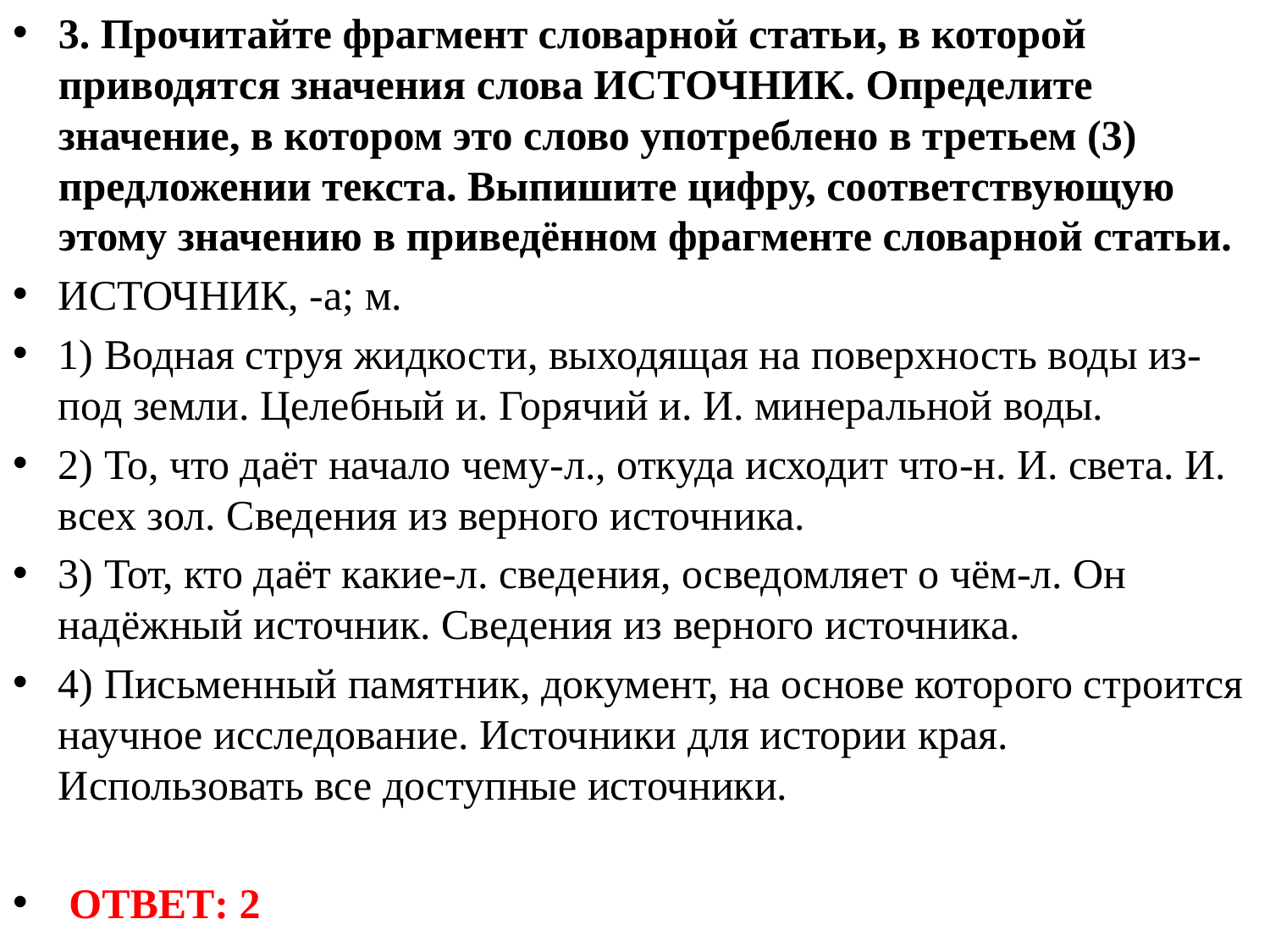

3. Прочитайте фрагмент словарной статьи, в которой приводятся значения слова ИСТОЧНИК. Определите значение, в котором это слово употреблено в третьем (3) предложении текста. Выпишите цифру, соответствующую этому значению в приведённом фрагменте словарной статьи.
ИСТОЧНИК, -а; м.
1) Водная струя жидкости, выходящая на поверхность воды из-под земли. Целебный и. Горячий и. И. минеральной воды.
2) То, что даёт начало чему-л., откуда исходит что-н. И. света. И. всех зол. Сведения из верного источника.
3) Тот, кто даёт какие-л. сведения, осведомляет о чём-л. Он надёжный источник. Сведения из верного источника.
4) Письменный памятник, документ, на основе которого строится научное исследование. Источники для истории края. Использовать все доступные источники.

 ОТВЕТ: 2